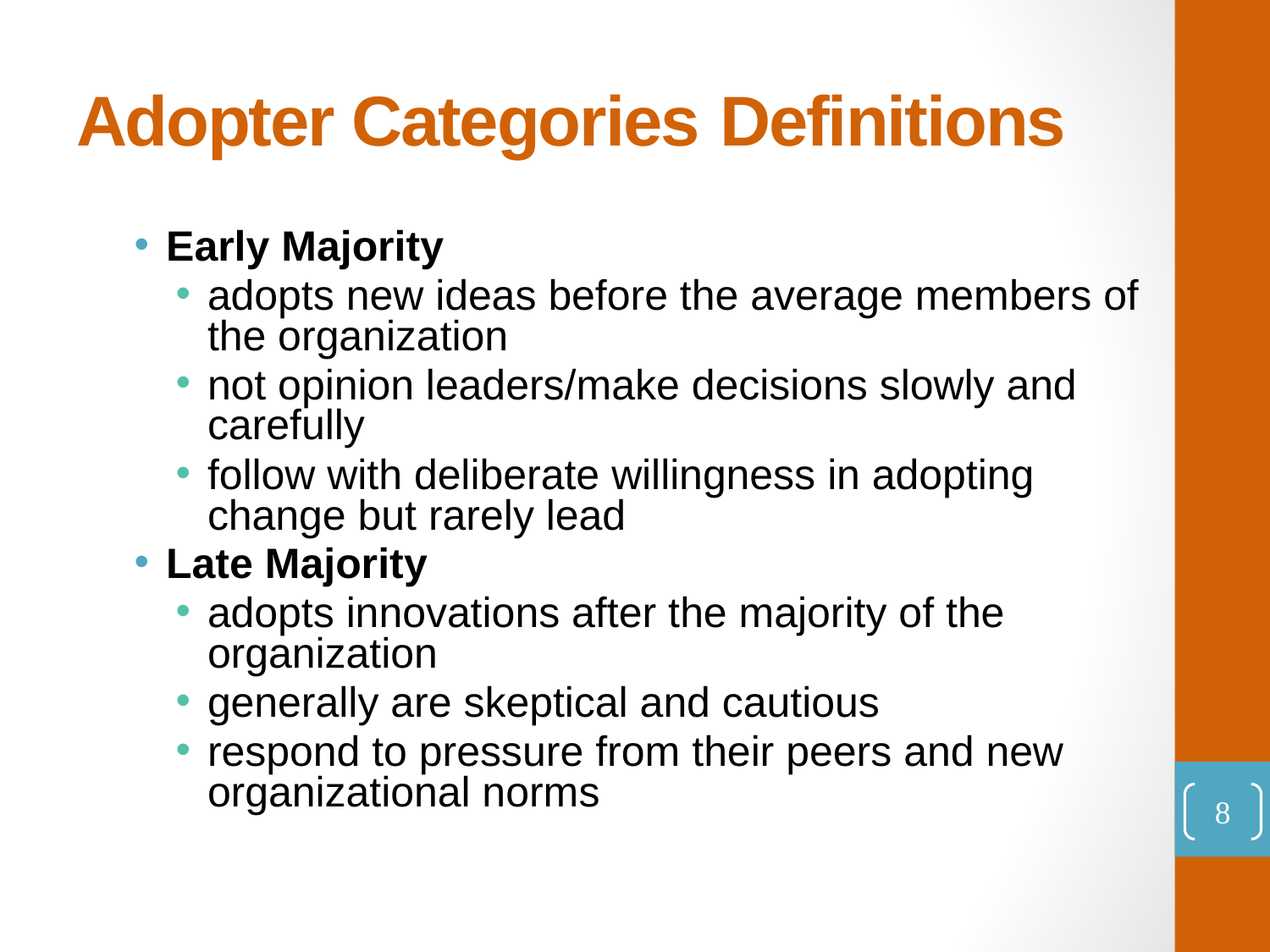

# Adopter Categories Definitions
Early Majority
adopts new ideas before the average members of the organization
not opinion leaders/make decisions slowly and carefully
follow with deliberate willingness in adopting change but rarely lead
Late Majority
adopts innovations after the majority of the organization
generally are skeptical and cautious
respond to pressure from their peers and new organizational norms
8